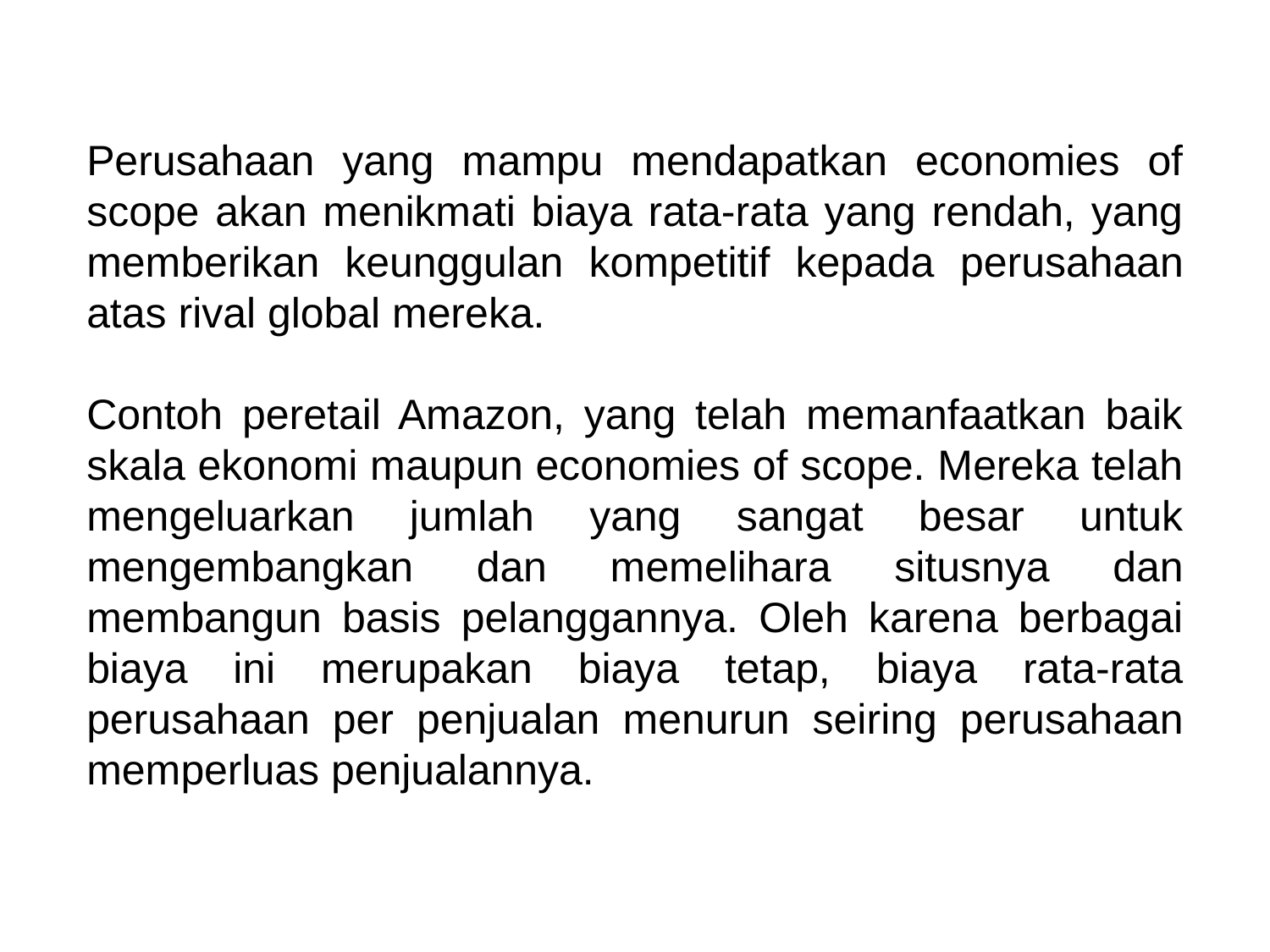

Perusahaan yang mampu mendapatkan economies of scope akan menikmati biaya rata-rata yang rendah, yang memberikan keunggulan kompetitif kepada perusahaan atas rival global mereka.

Contoh peretail Amazon, yang telah memanfaatkan baik skala ekonomi maupun economies of scope. Mereka telah mengeluarkan jumlah yang sangat besar untuk mengembangkan dan memelihara situsnya dan membangun basis pelanggannya. Oleh karena berbagai biaya ini merupakan biaya tetap, biaya rata-rata perusahaan per penjualan menurun seiring perusahaan memperluas penjualannya.